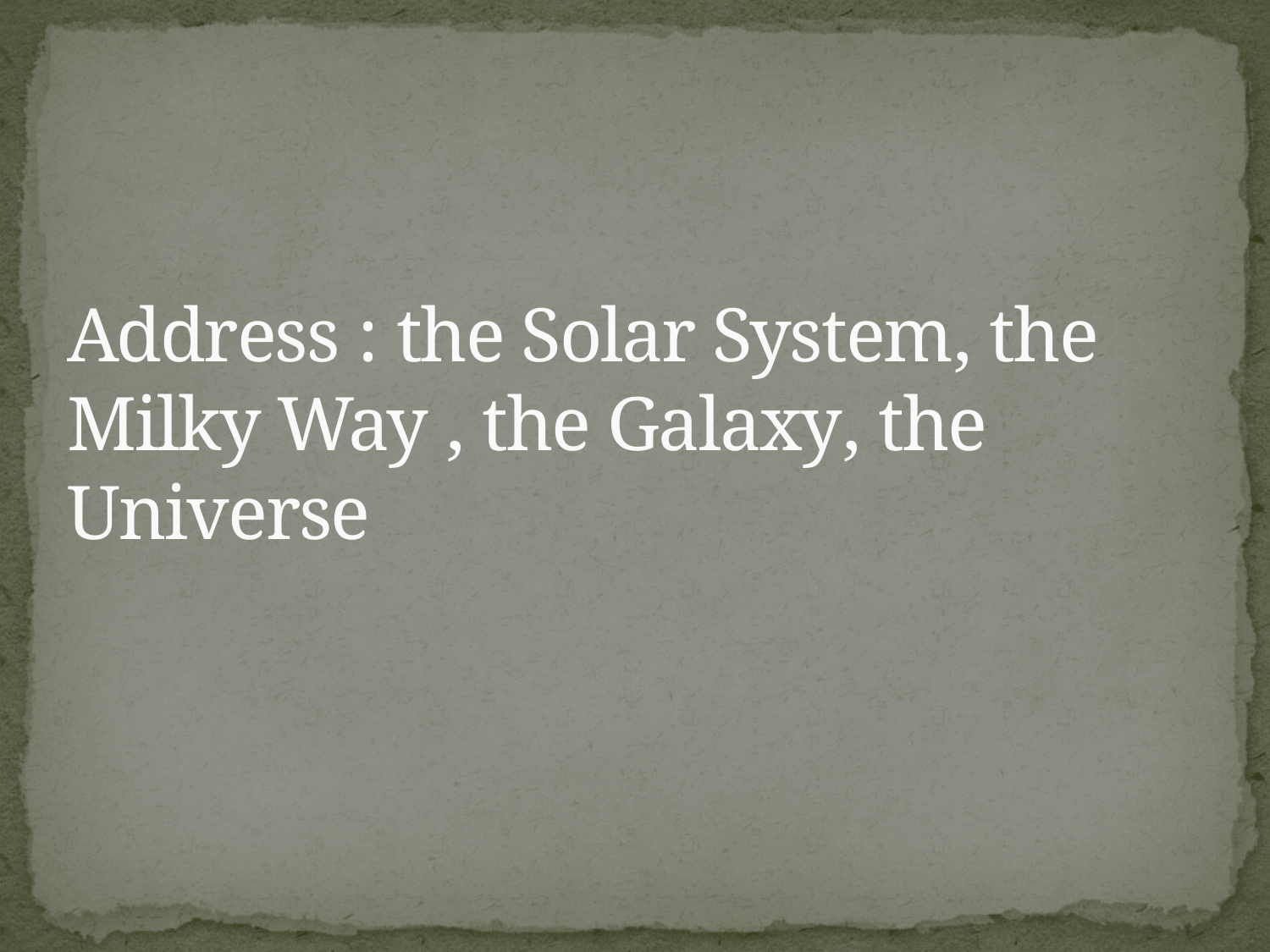

# Address : the Solar System, the Milky Way , the Galaxy, the Universe